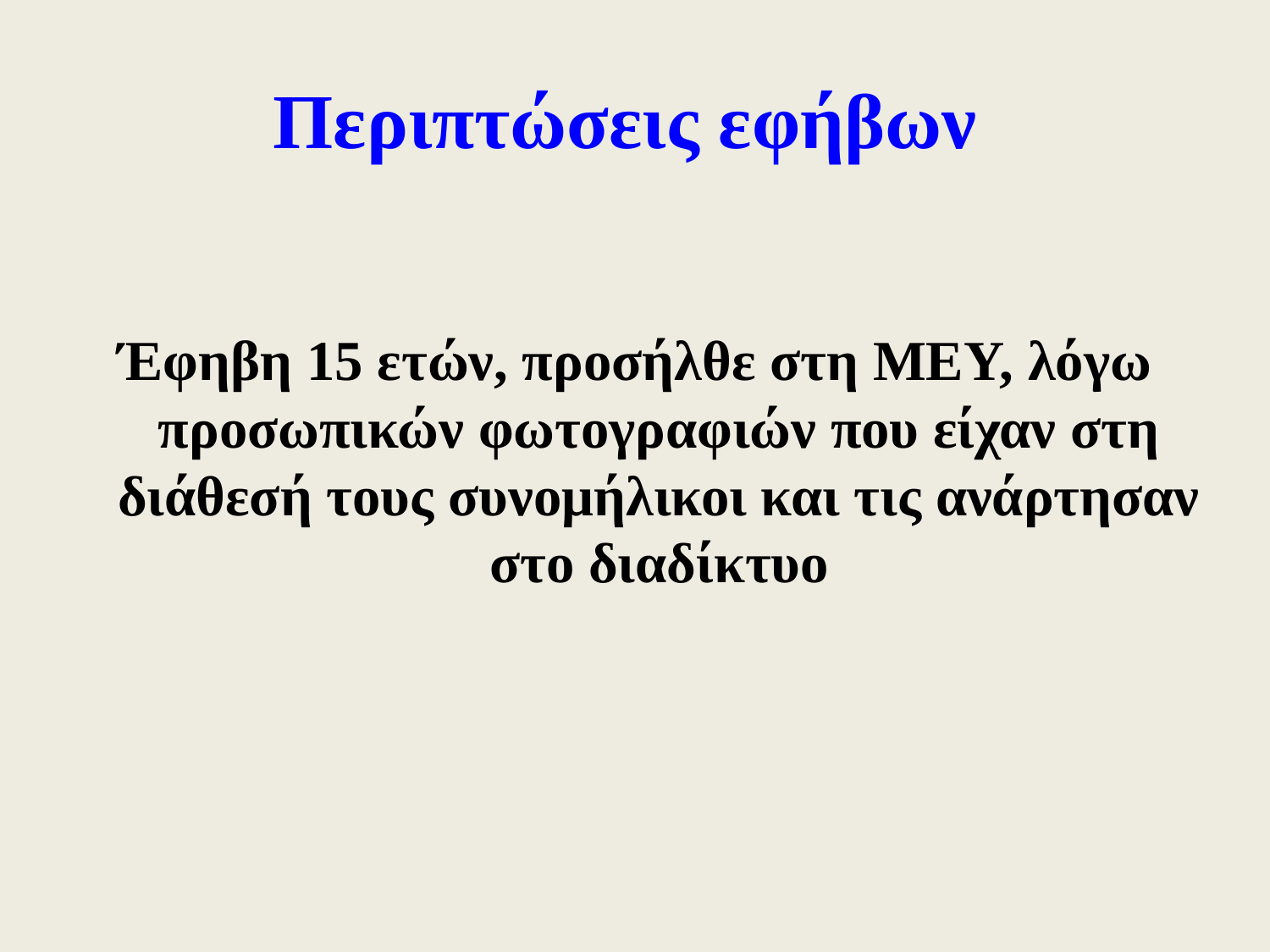

# Περιπτώσεις εφήβων
Έφηβη 15 ετών, προσήλθε στη ΜΕΥ, λόγω προσωπικών φωτογραφιών που είχαν στη διάθεσή τους συνομήλικοι και τις ανάρτησαν στο διαδίκτυο